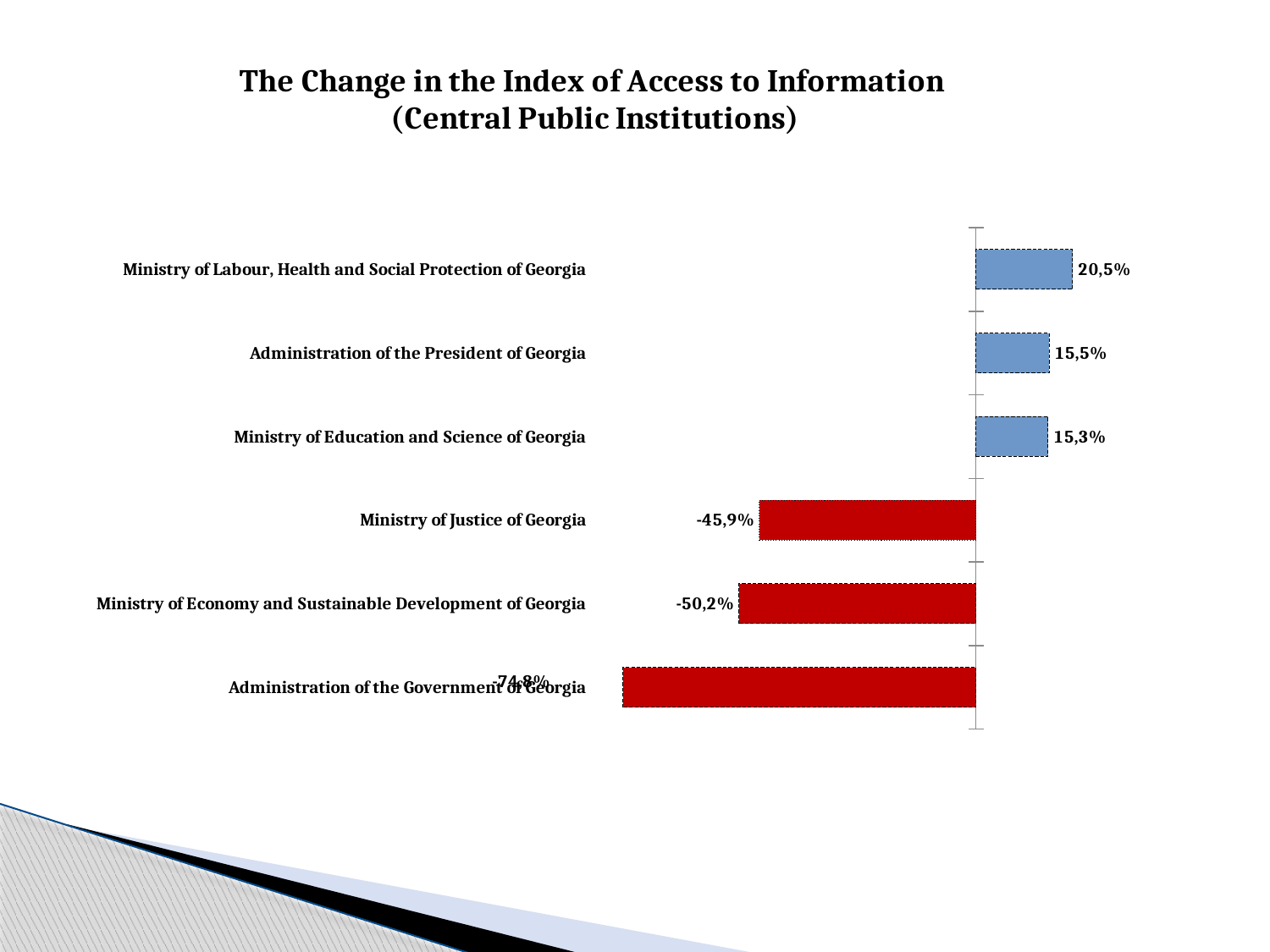

### Chart: The Change in the Index of Access to Information (Central Public Institutions)

| Category | Series 1 |
|---|---|
| Administration of the Government of Georgia | -0.748 |
| Ministry of Economy and Sustainable Development of Georgia | -0.502 |
| Ministry of Justice of Georgia | -0.459 |
| Ministry of Education and Science of Georgia | 0.1529999999999999 |
| Administration of the President of Georgia | 0.15499999999999992 |
| Ministry of Labour, Health and Social Protection of Georgia | 0.20499999999999996 |